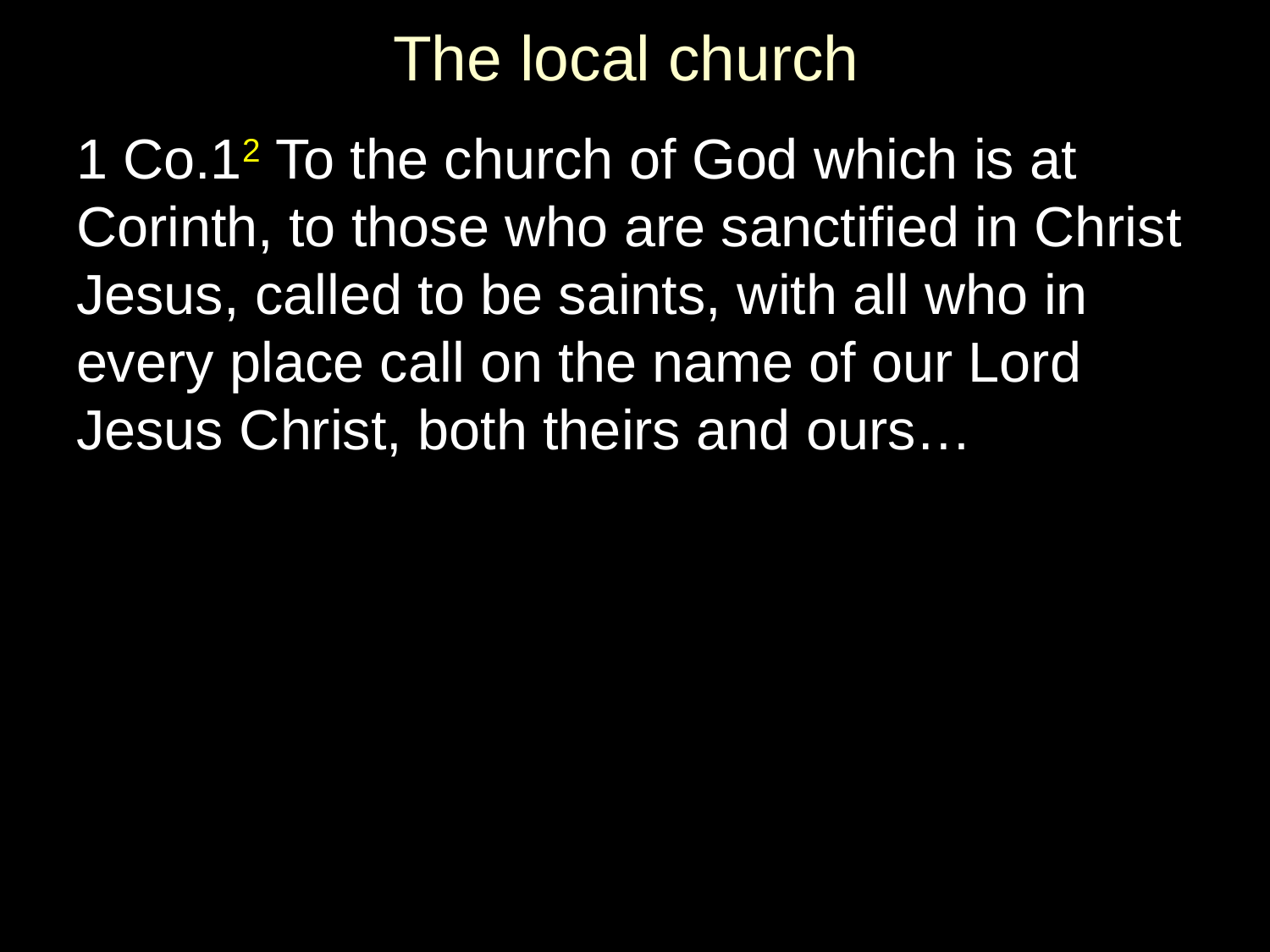

# The local church
1 Co.12 To the church of God which is at Corinth, to those who are sanctified in Christ Jesus, called to be saints, with all who in every place call on the name of our Lord Jesus Christ, both theirs and ours…